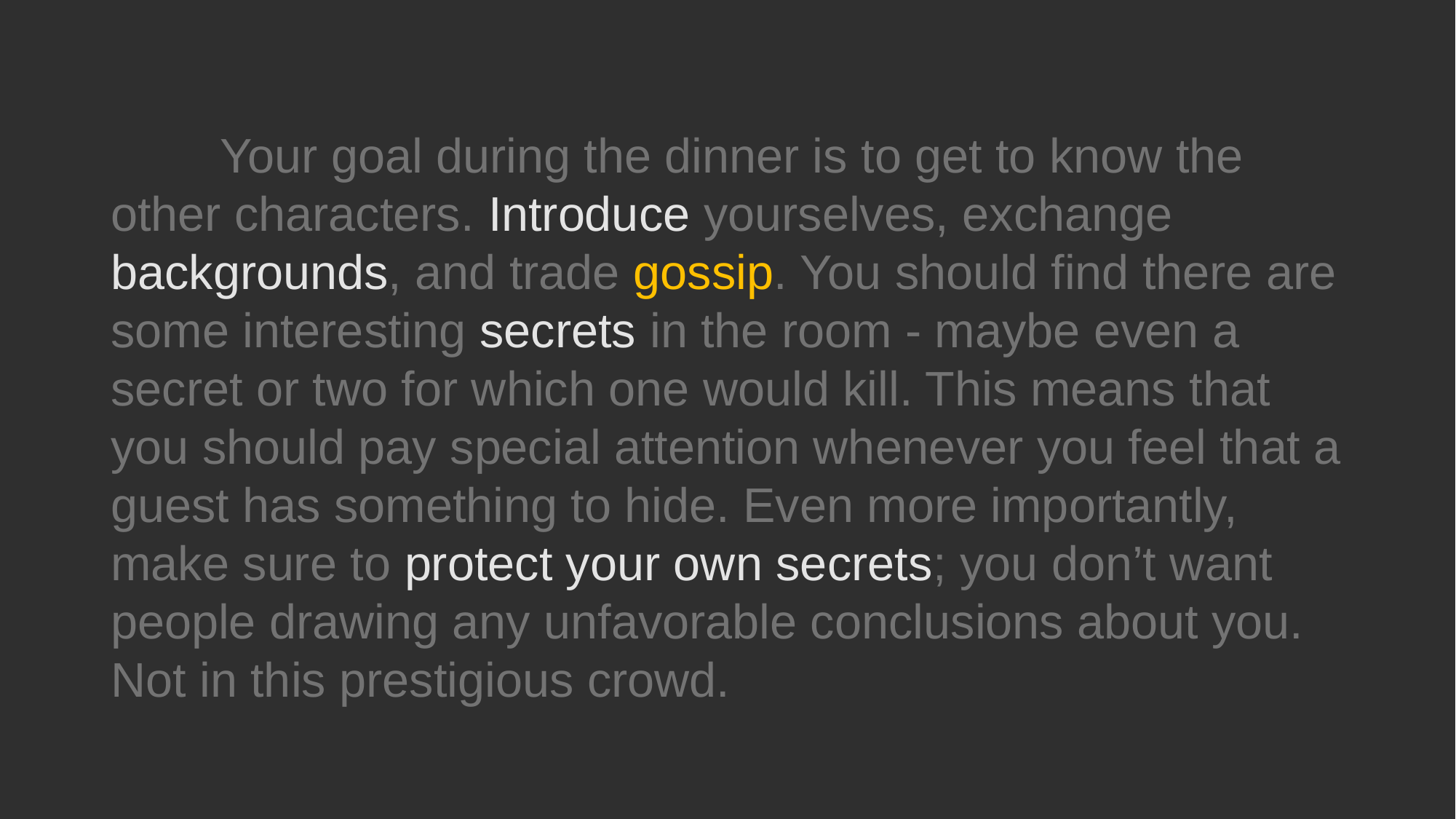

Your goal during the dinner is to get to know the other characters. Introduce yourselves, exchange backgrounds, and trade gossip. You should find there are some interesting secrets in the room - maybe even a secret or two for which one would kill. This means that you should pay special attention whenever you feel that a guest has something to hide. Even more importantly, make sure to protect your own secrets; you don’t want people drawing any unfavorable conclusions about you. Not in this prestigious crowd.